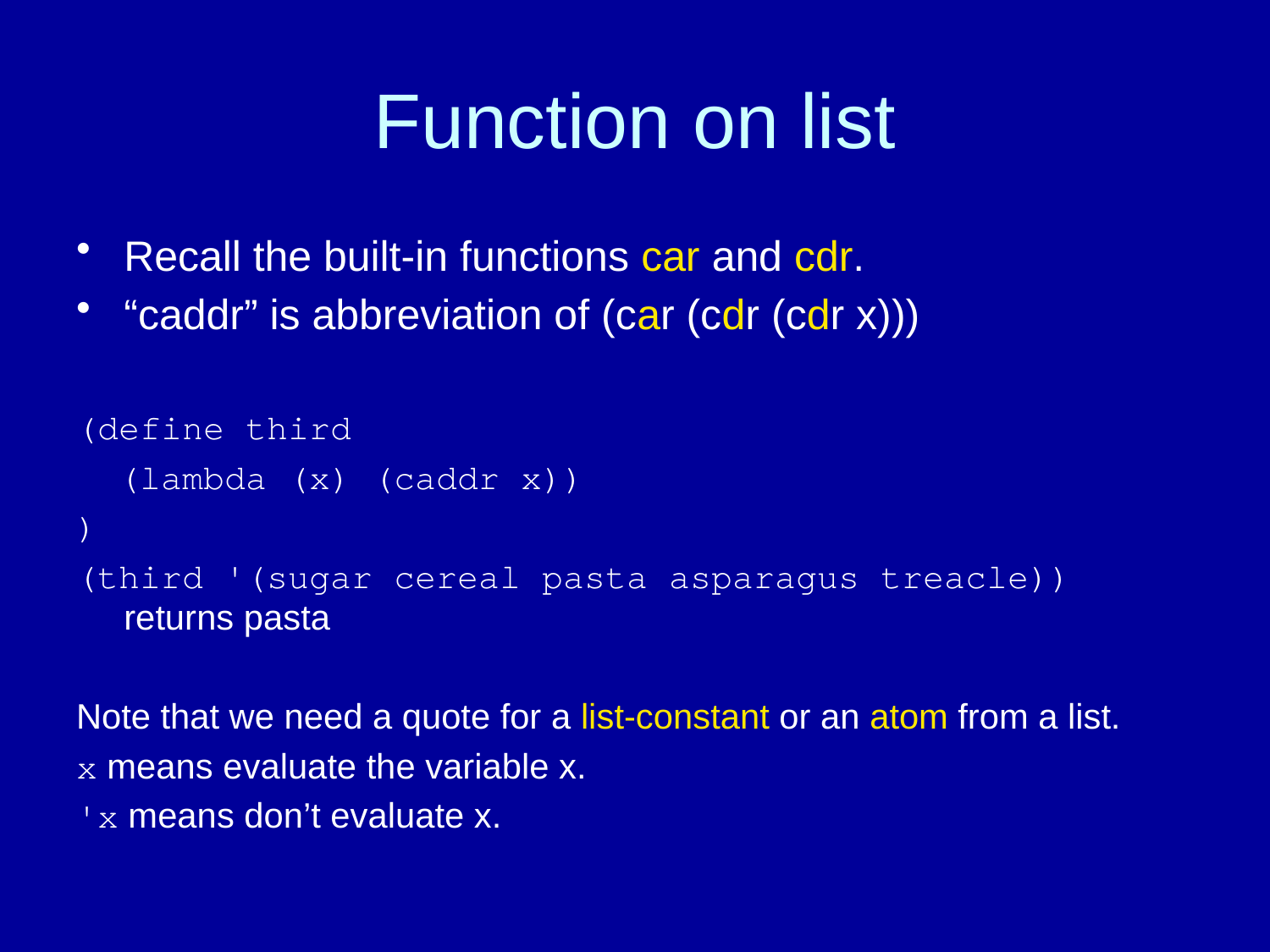

# Function on list
Recall the built-in functions car and cdr.
“caddr” is abbreviation of (car (cdr (cdr x)))

(define third
  (lambda (x) (caddr x))
)
(third '(sugar cereal pasta asparagus treacle)) returns pasta

Note that we need a quote for a list-constant or an atom from a list.
x means evaluate the variable x.
'x means don’t evaluate x.